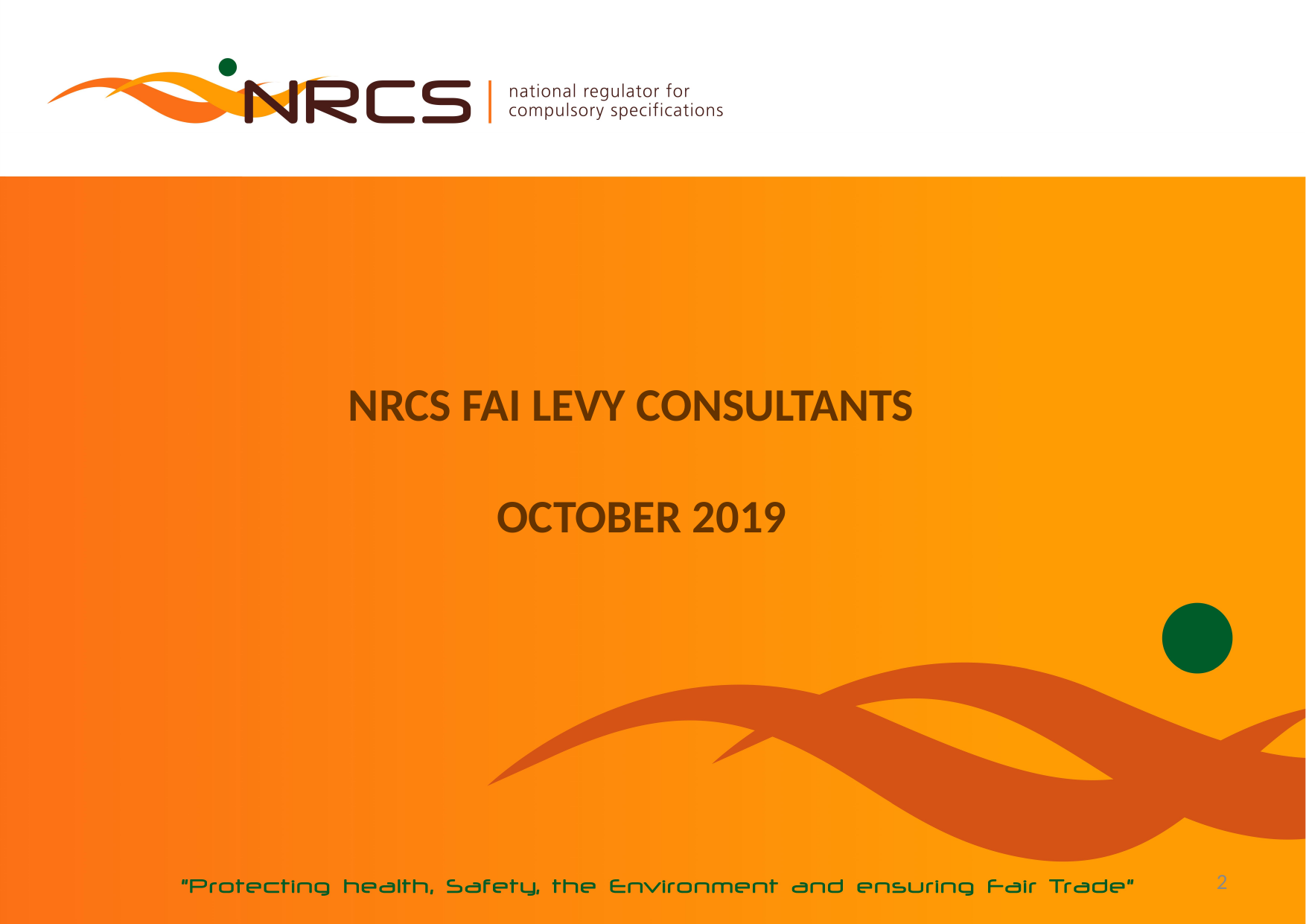

# NRCS FAI LEVY CONSULTANTS OCTOBER 2019
2